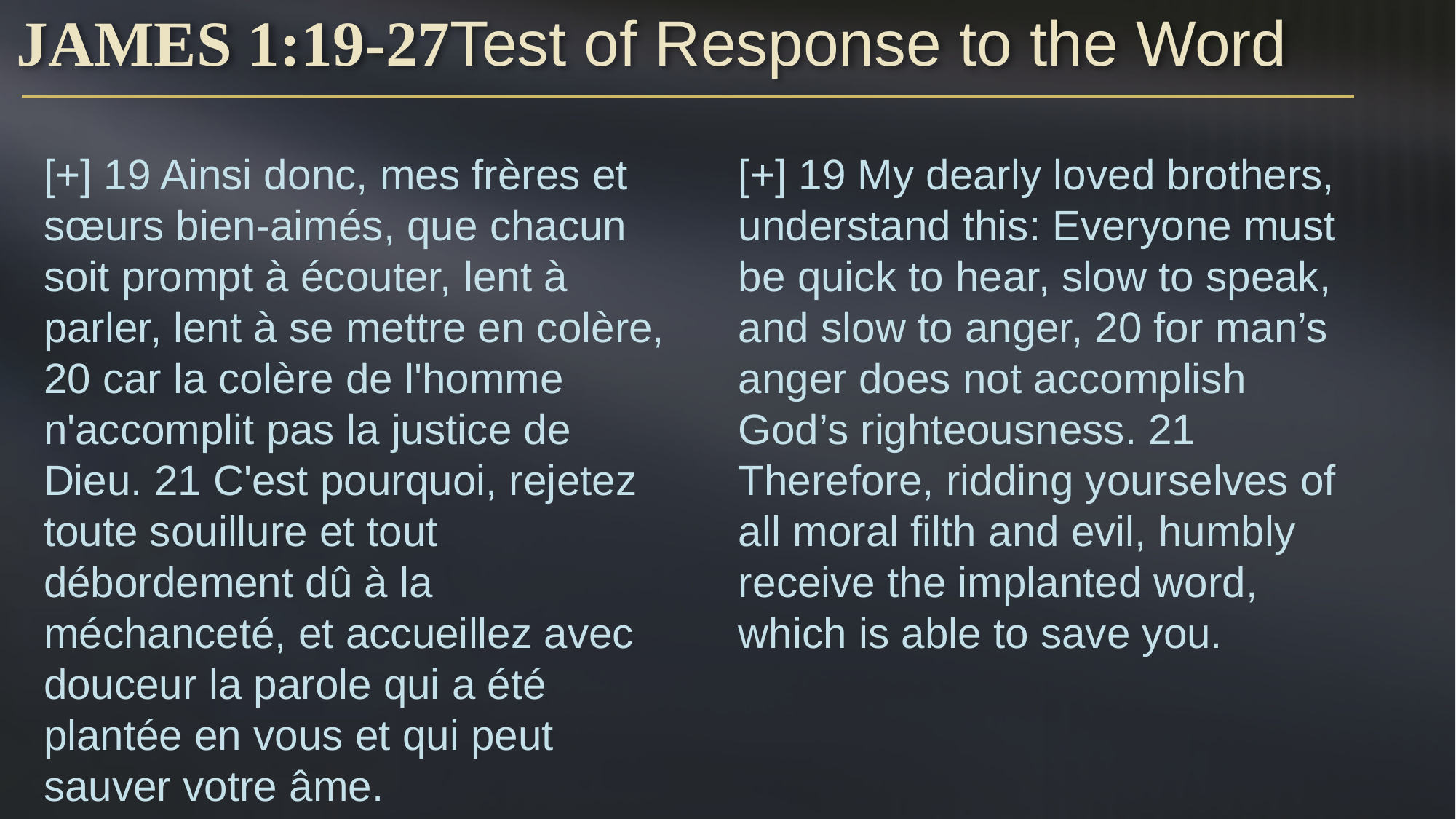

# James 1:19-27	Test of Response to the Word
[+] 19 Ainsi donc, mes frères et sœurs bien-aimés, que chacun soit prompt à écouter, lent à parler, lent à se mettre en colère, 20 car la colère de l'homme n'accomplit pas la justice de Dieu. 21 C'est pourquoi, rejetez toute souillure et tout débordement dû à la méchanceté, et accueillez avec douceur la parole qui a été plantée en vous et qui peut sauver votre âme.
[+] 19 My dearly loved brothers, understand this: Everyone must be quick to hear, slow to speak, and slow to anger, 20 for man’s anger does not accomplish God’s righteousness. 21 Therefore, ridding yourselves of all moral filth and evil, humbly receive the implanted word, which is able to save you.